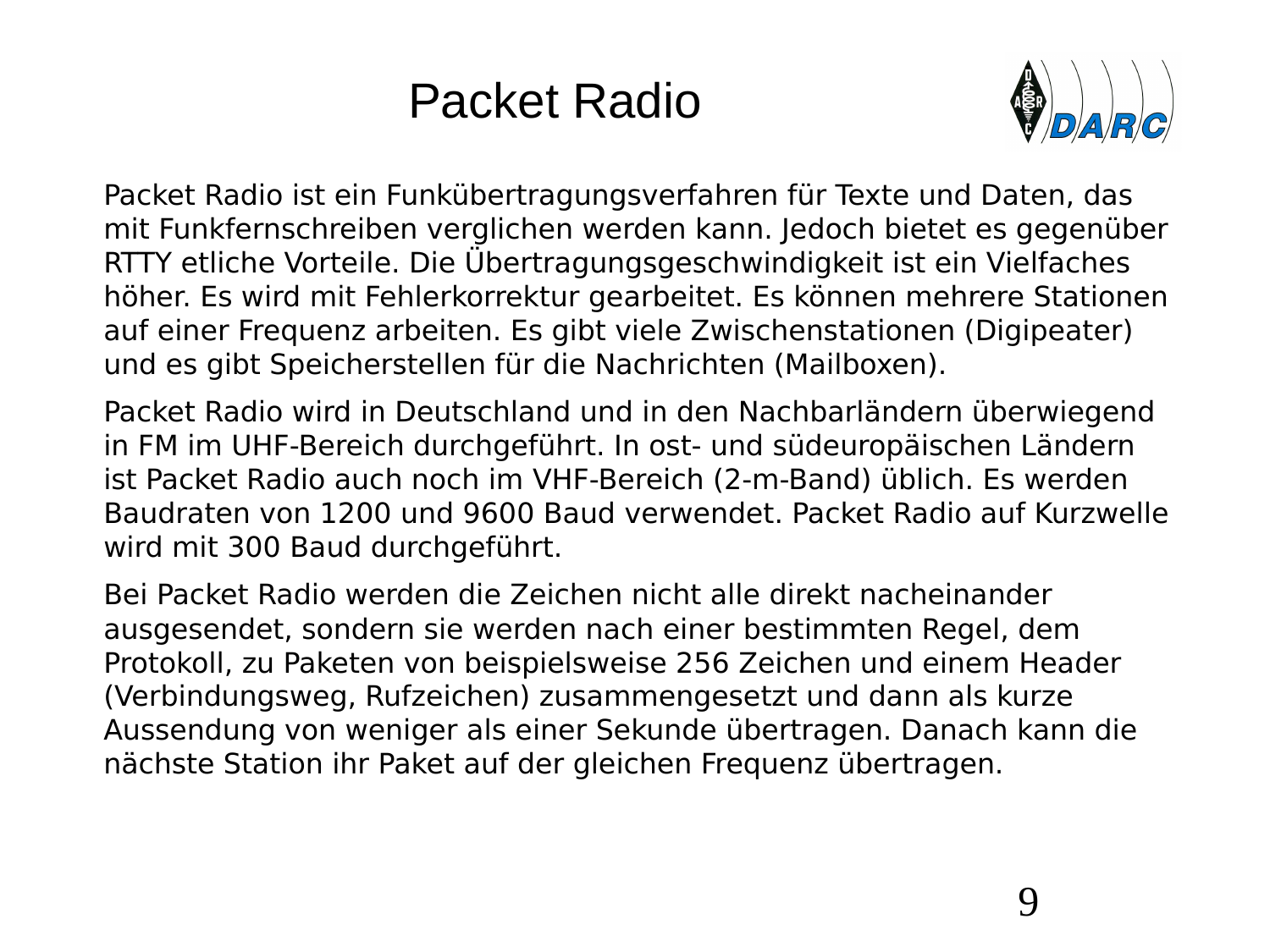

# Packet Radio
Packet Radio ist ein Funkübertragungsverfahren für Texte und Daten, das mit Funkfernschreiben verglichen werden kann. Jedoch bietet es gegenüber RTTY etliche Vorteile. Die Übertragungsgeschwindigkeit ist ein Vielfaches höher. Es wird mit Fehlerkorrektur gearbeitet. Es können mehrere Stationen auf einer Frequenz arbeiten. Es gibt viele Zwischenstationen (Digipeater) und es gibt Speicherstellen für die Nachrichten (Mailboxen).
Packet Radio wird in Deutschland und in den Nachbarländern überwiegend in FM im UHF-Bereich durchgeführt. In ost- und südeuropäischen Ländern ist Packet Radio auch noch im VHF-Bereich (2-m-Band) üblich. Es werden Baudraten von 1200 und 9600 Baud verwendet. Packet Radio auf Kurzwelle wird mit 300 Baud durchgeführt.
Bei Packet Radio werden die Zeichen nicht alle direkt nacheinander ausgesendet, sondern sie werden nach einer bestimmten Regel, dem Protokoll, zu Paketen von beispielsweise 256 Zeichen und einem Header (Verbindungsweg, Rufzeichen) zusammengesetzt und dann als kurze Aussendung von weniger als einer Sekunde übertragen. Danach kann die nächste Station ihr Paket auf der gleichen Frequenz übertragen.
9